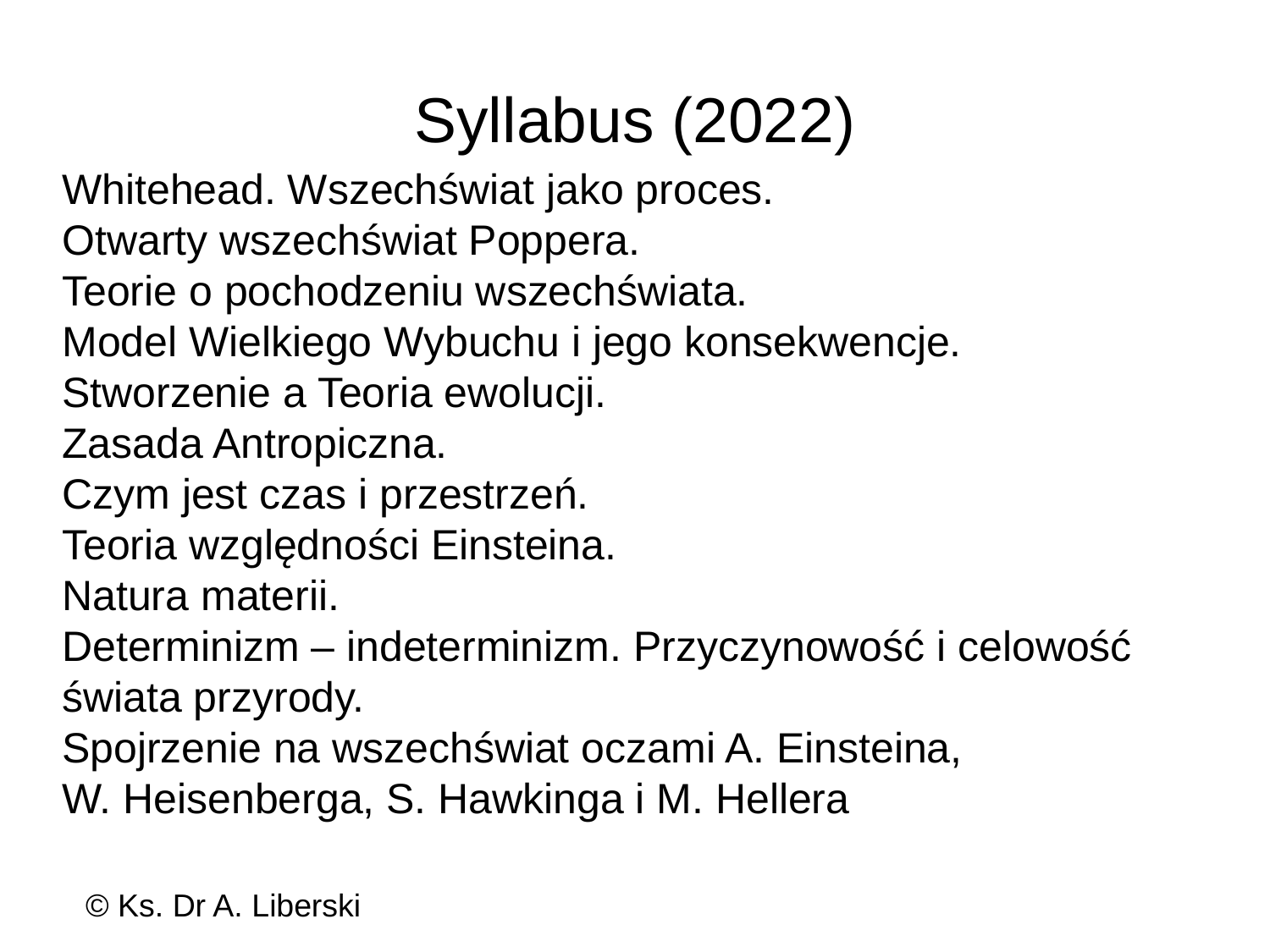

# Syllabus (2022)
Whitehead. Wszechświat jako proces.
Otwarty wszechświat Poppera.
Teorie o pochodzeniu wszechświata.
Model Wielkiego Wybuchu i jego konsekwencje.
Stworzenie a Teoria ewolucji.
Zasada Antropiczna.
Czym jest czas i przestrzeń.
Teoria względności Einsteina.
Natura materii.
Determinizm – indeterminizm. Przyczynowość i celowość świata przyrody.
Spojrzenie na wszechświat oczami A. Einsteina,                     W. Heisenberga, S. Hawkinga i M. Hellera
© Ks. Dr A. Liberski